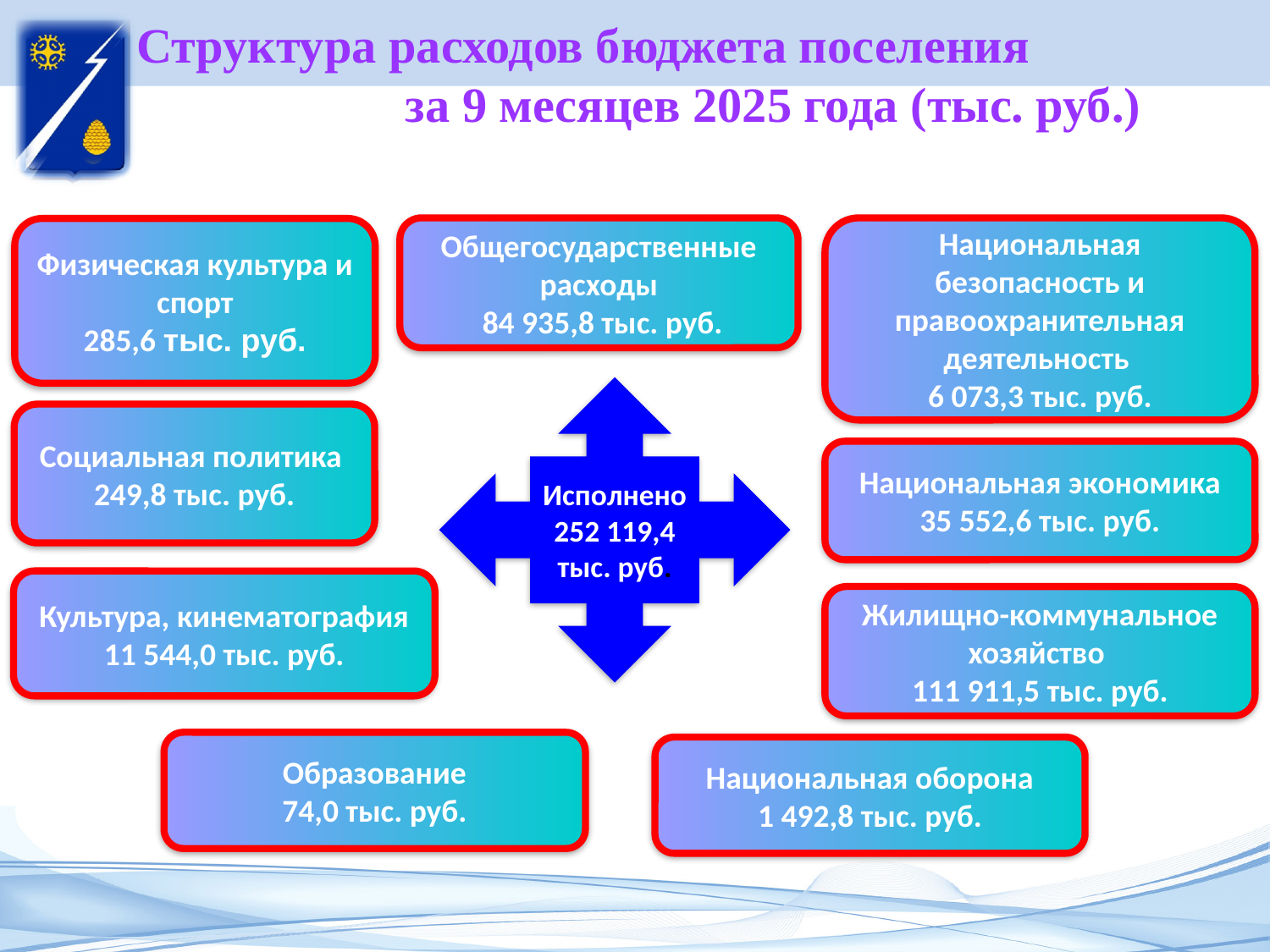

# Структура расходов бюджета поселения                                за 9 месяцев 2025 года (тыс. руб.)
Национальная безопасность и правоохранительная деятельность
6 073,3 тыс. руб.
Общегосударственные расходы
 84 935,8 тыс. руб.
Физическая культура и спорт
285,6 тыс. руб.
Исполнено
252 119,4 тыс. руб.
Социальная политика
249,8 тыс. руб.
Национальная экономика
35 552,6 тыс. руб.
Культура, кинематография
11 544,0 тыс. руб.
Жилищно-коммунальное хозяйство
111 911,5 тыс. руб.
Образование
74,0 тыс. руб.
Национальная оборона
1 492,8 тыс. руб.